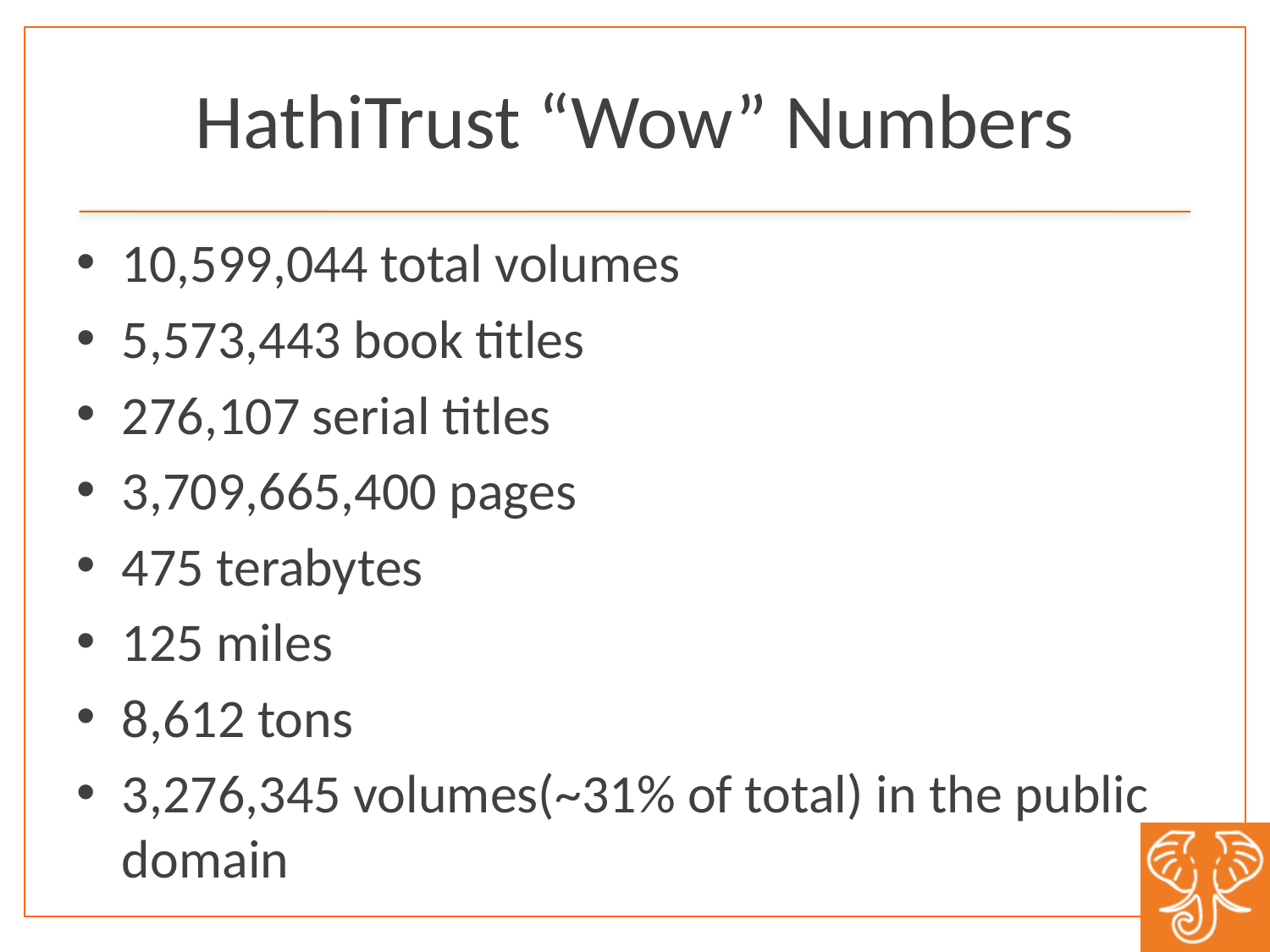

# HathiTrust “Wow” Numbers
10,599,044 total volumes
5,573,443 book titles
276,107 serial titles
3,709,665,400 pages
475 terabytes
125 miles
8,612 tons
3,276,345 volumes(~31% of total) in the public domain